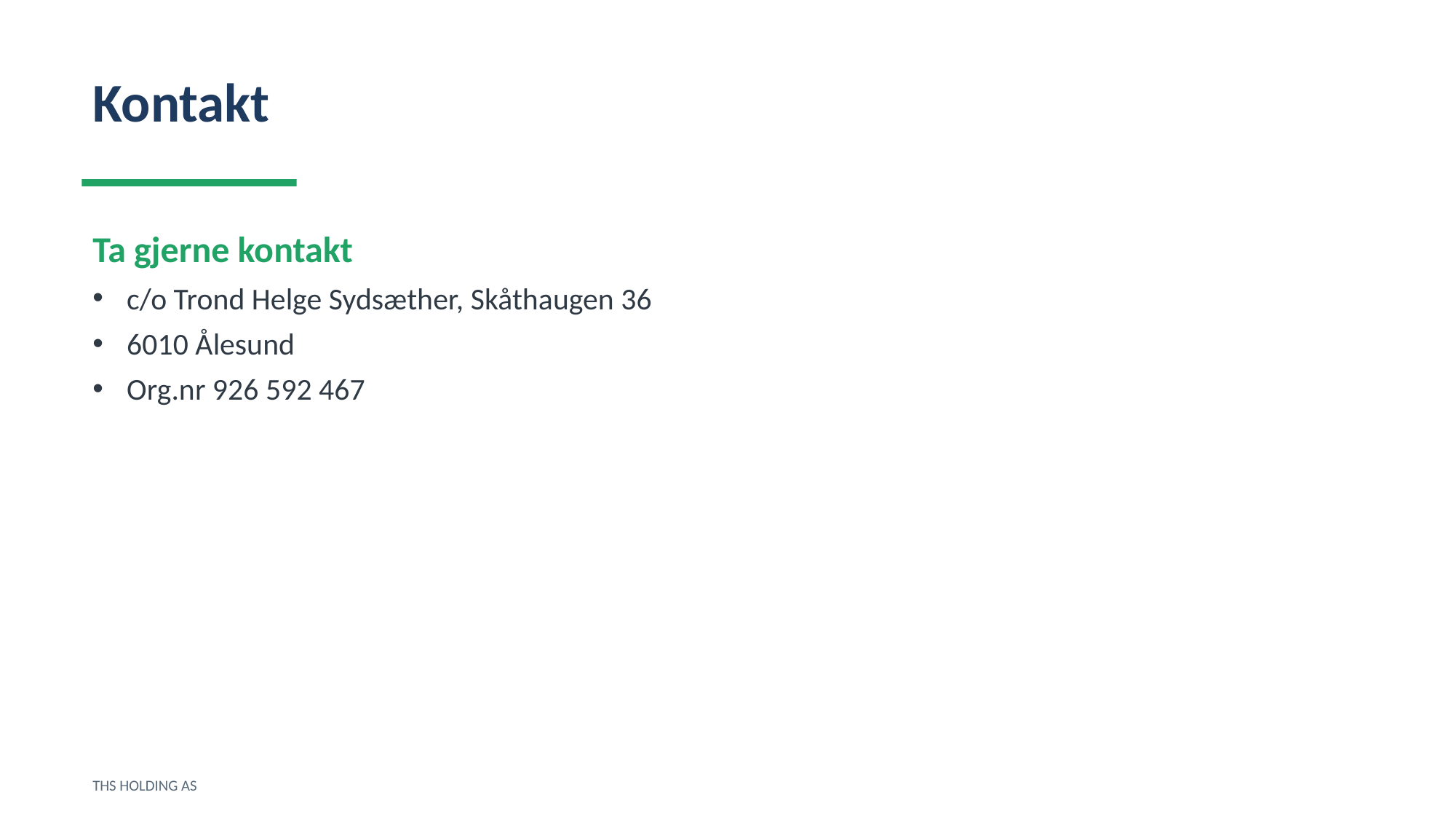

Kontakt

Ta gjerne kontakt
c/o Trond Helge Sydsæther, Skåthaugen 36
6010 Ålesund
Org.nr 926 592 467
THS HOLDING AS